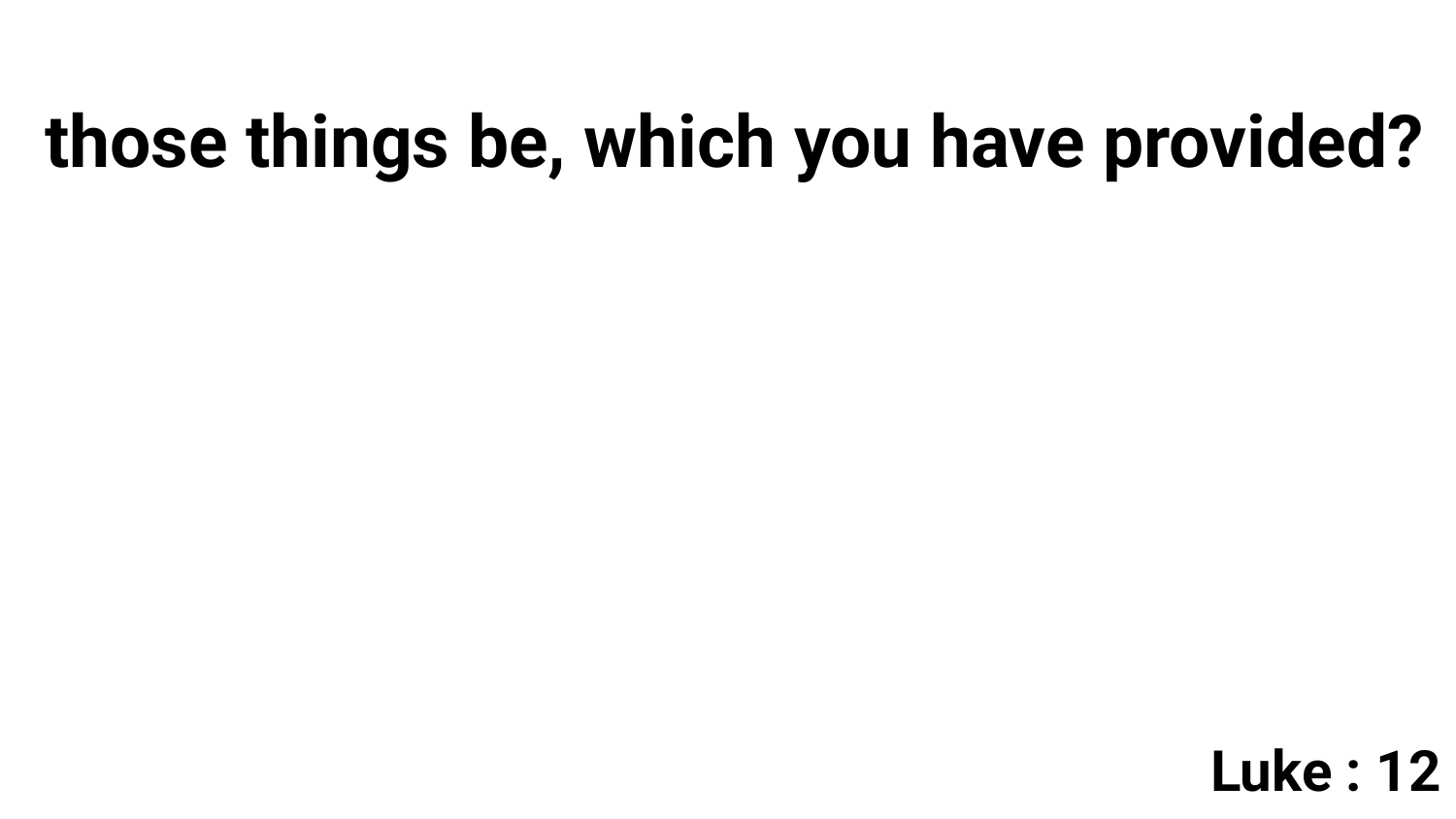

those things be, which you have provided?
Luke : 12